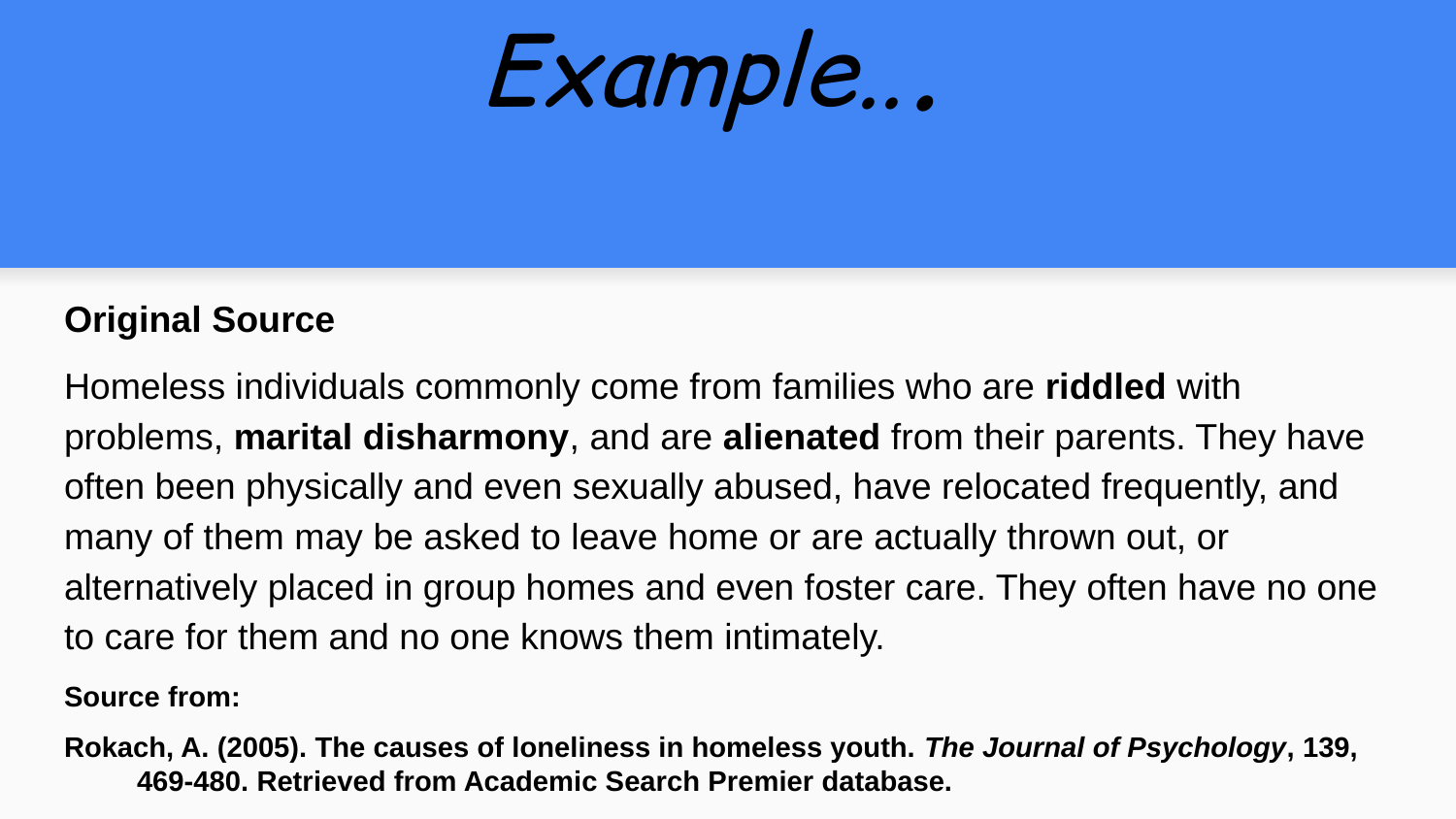

# Example...

Original Source
Homeless individuals commonly come from families who are riddled with problems, marital disharmony, and are alienated from their parents. They have often been physically and even sexually abused, have relocated frequently, and many of them may be asked to leave home or are actually thrown out, or alternatively placed in group homes and even foster care. They often have no one to care for them and no one knows them intimately.
Source from:
Rokach, A. (2005). The causes of loneliness in homeless youth. The Journal of Psychology, 139, 469-480. Retrieved from Academic Search Premier database.